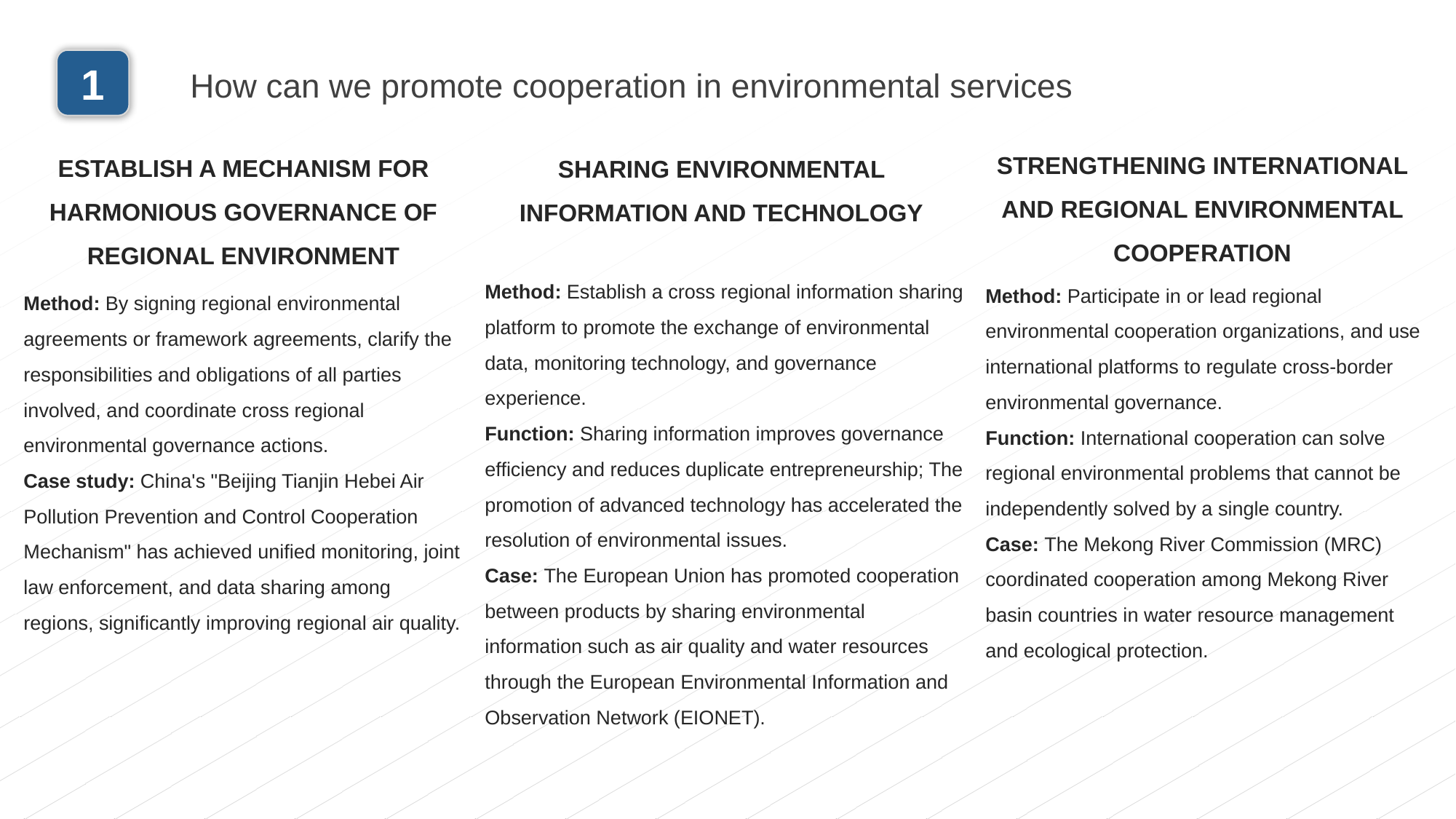

1
How can we promote cooperation in environmental services
Strengthening international and regional environmental cooperation
Method: Participate in or lead regional environmental cooperation organizations, and use international platforms to regulate cross-border environmental governance.
Function: International cooperation can solve regional environmental problems that cannot be independently solved by a single country.
Case: The Mekong River Commission (MRC) coordinated cooperation among Mekong River basin countries in water resource management and ecological protection.

Establish a mechanism for harmonious governance of regional environment
Method: By signing regional environmental agreements or framework agreements, clarify the responsibilities and obligations of all parties involved, and coordinate cross regional environmental governance actions.
Case study: China's "Beijing Tianjin Hebei Air Pollution Prevention and Control Cooperation Mechanism" has achieved unified monitoring, joint law enforcement, and data sharing among regions, significantly improving regional air quality.
Sharing environmental information and technology
Method: Establish a cross regional information sharing platform to promote the exchange of environmental data, monitoring technology, and governance experience.
Function: Sharing information improves governance efficiency and reduces duplicate entrepreneurship; The promotion of advanced technology has accelerated the resolution of environmental issues.
Case: The European Union has promoted cooperation between products by sharing environmental information such as air quality and water resources through the European Environmental Information and Observation Network (EIONET).